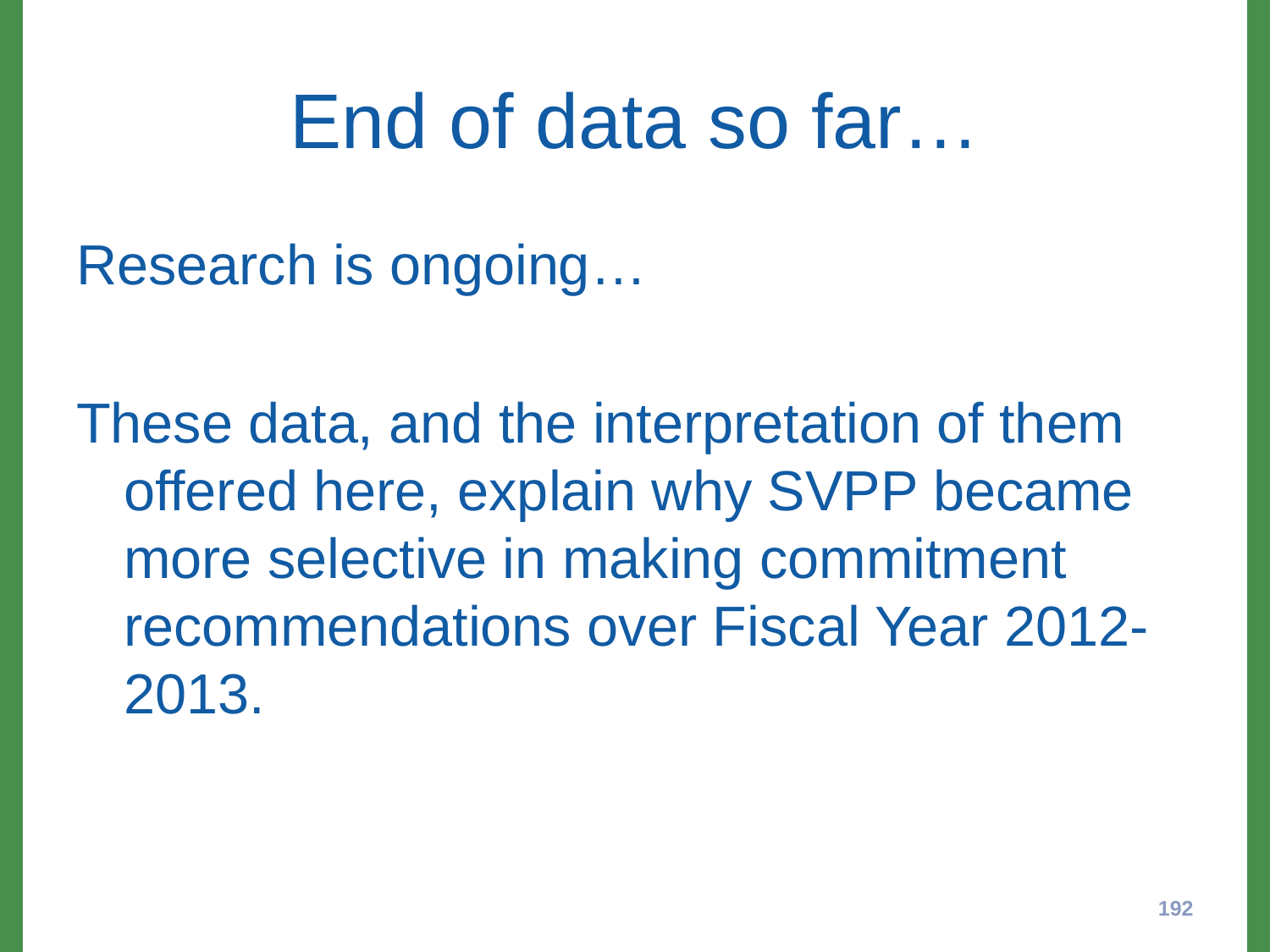

# End of data so far…
Research is ongoing…

These data, and the interpretation of them offered here, explain why SVPP became more selective in making commitment recommendations over Fiscal Year 2012-2013.
192